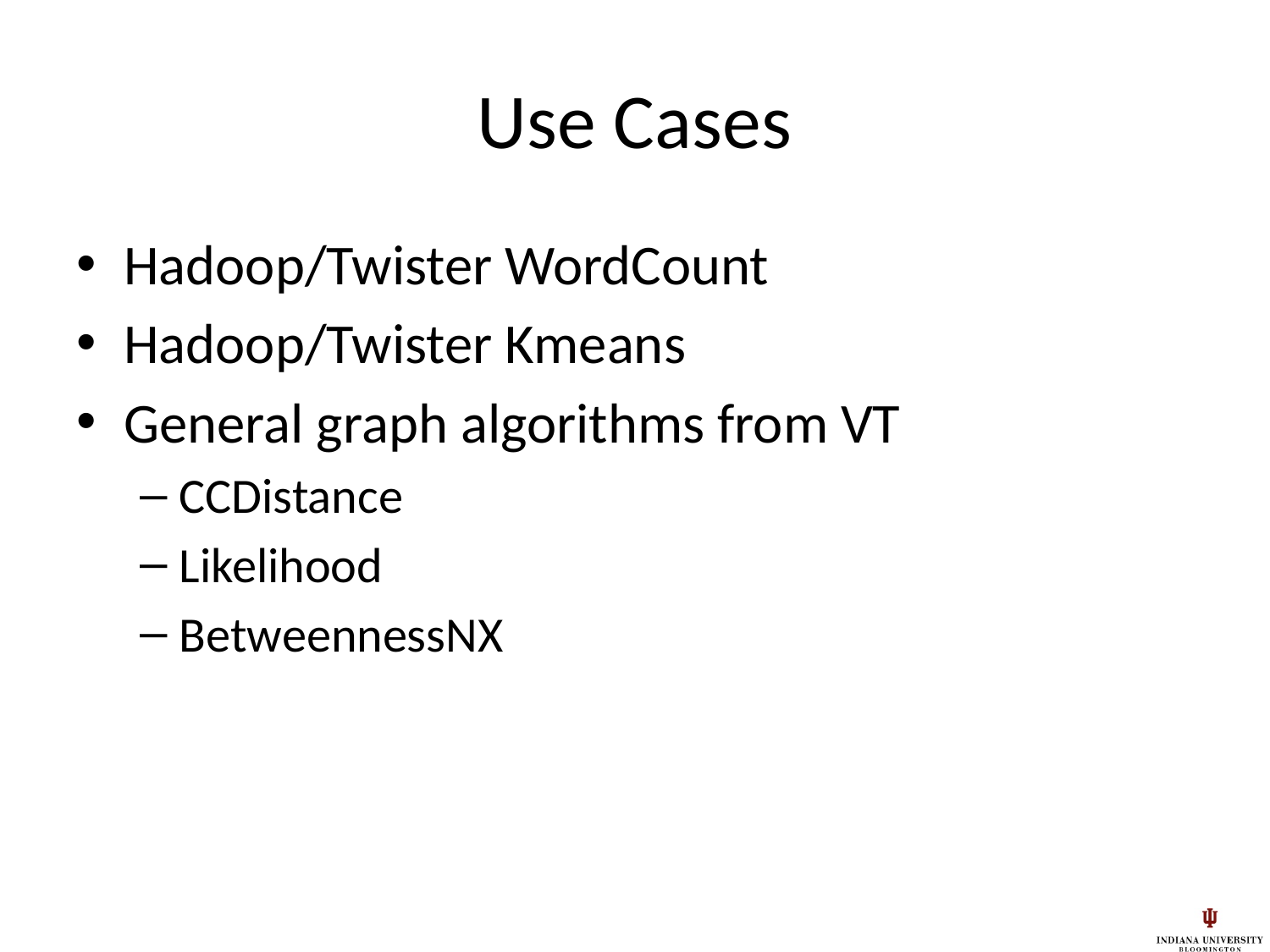

# Use Cases
Hadoop/Twister WordCount
Hadoop/Twister Kmeans
General graph algorithms from VT
CCDistance
Likelihood
BetweennessNX